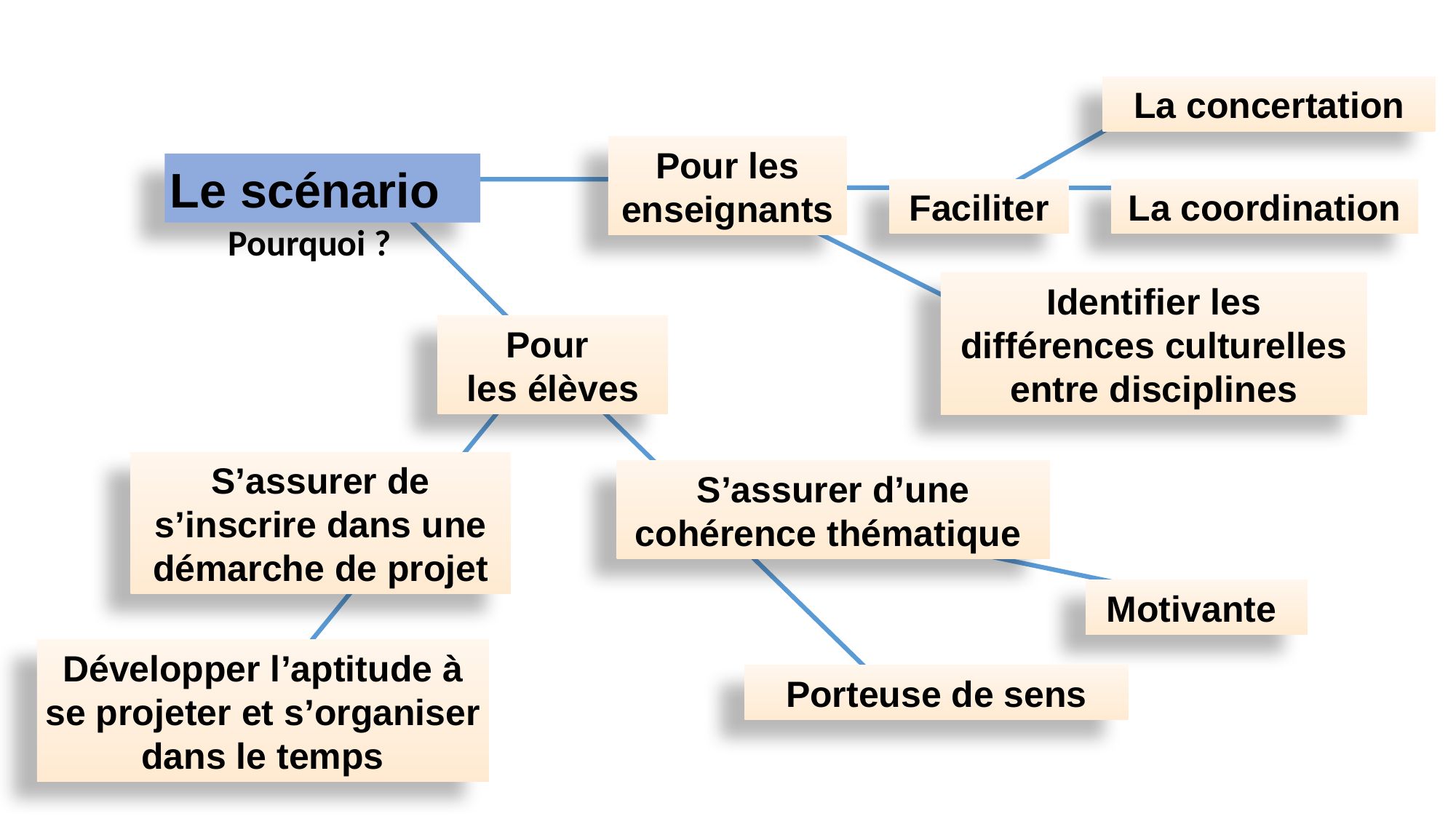

La concertation
Pour les enseignants
Le scénario
Faciliter
La coordination
Pourquoi ?
Identifier les différences culturelles entre disciplines
Pour
les élèves
S’assurer de s’inscrire dans une démarche de projet
S’assurer d’une cohérence thématique
Motivante
Développer l’aptitude à se projeter et s’organiser dans le temps
Porteuse de sens